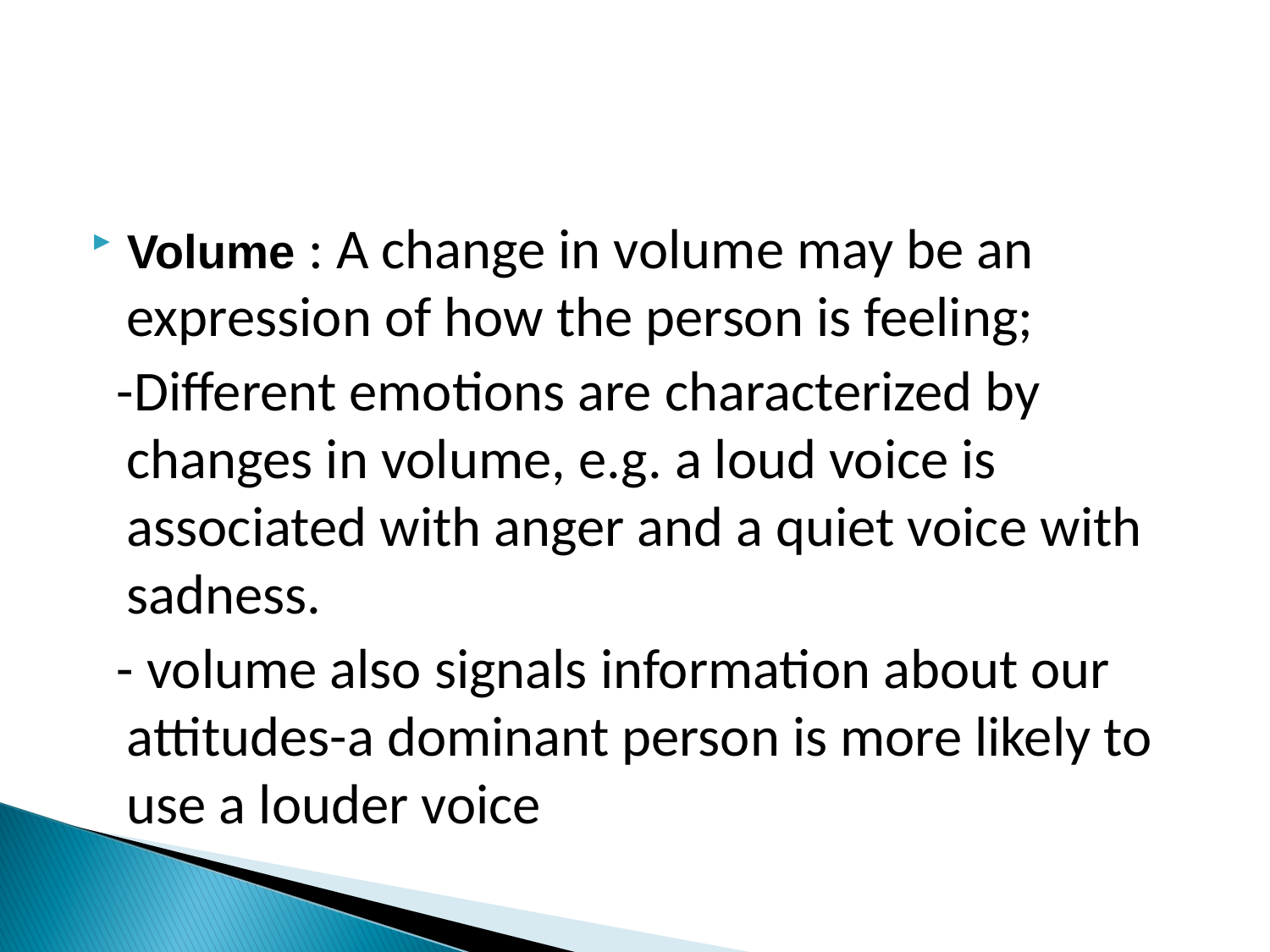

Volume : A change in volume may be an expression of how the person is feeling;
  -Different emotions are characterized by changes in volume, e.g. a loud voice is associated with anger and a quiet voice with sadness.
  - volume also signals information about our attitudes-a dominant person is more likely to use a louder voice